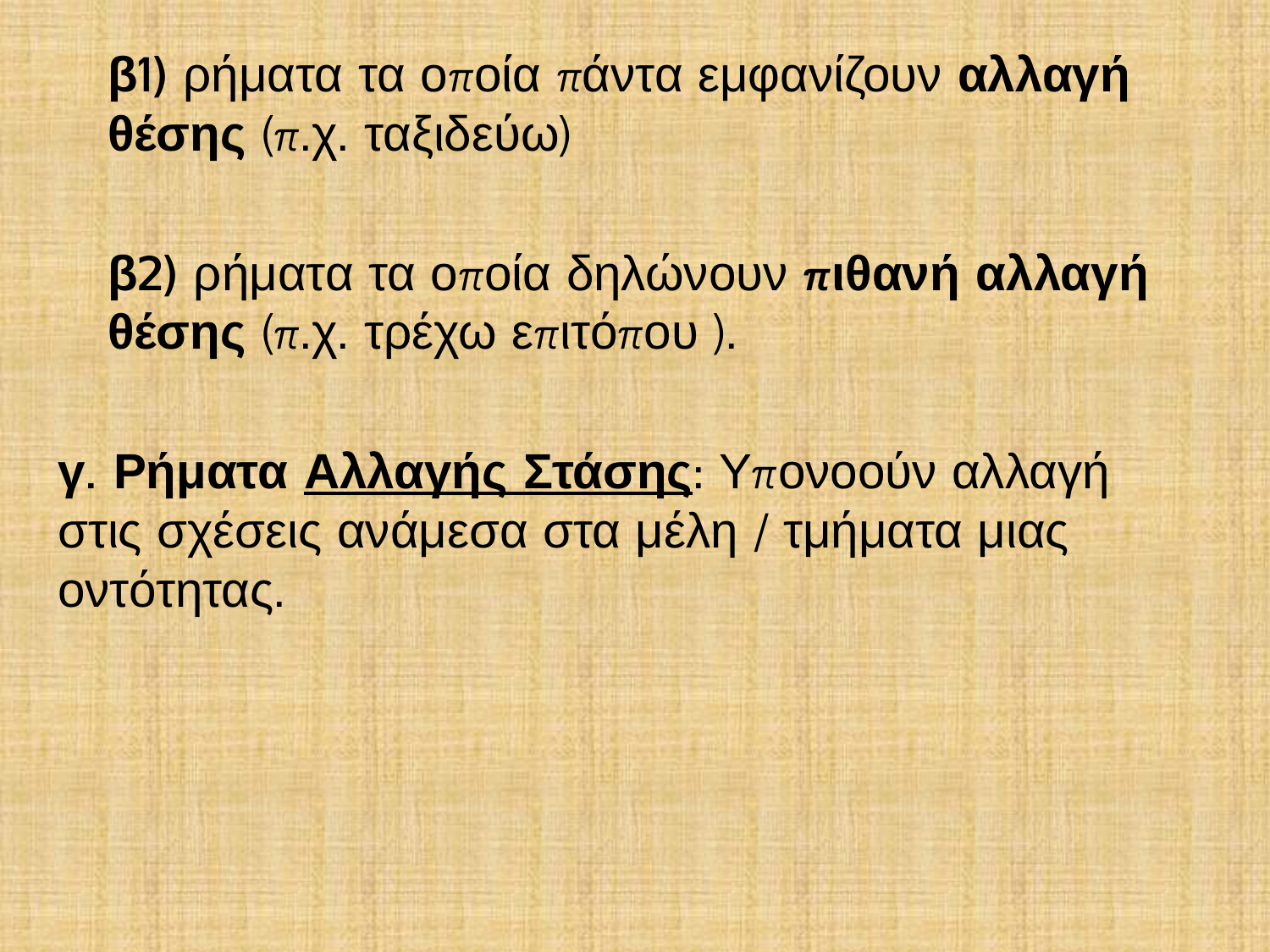

β1) ρήματα τα οποία πάντα εμφανίζουν αλλαγή θέσης (π.χ. ταξιδεύω)

β2) ρήματα τα οποία δηλώνουν πιθανή αλλαγή θέσης (π.χ. τρέχω επιτόπου ).

γ. Ρήματα Αλλαγής Στάσης: Υπονοούν αλλαγή στις σχέσεις ανάμεσα στα μέλη / τμήματα μιας οντότητας.